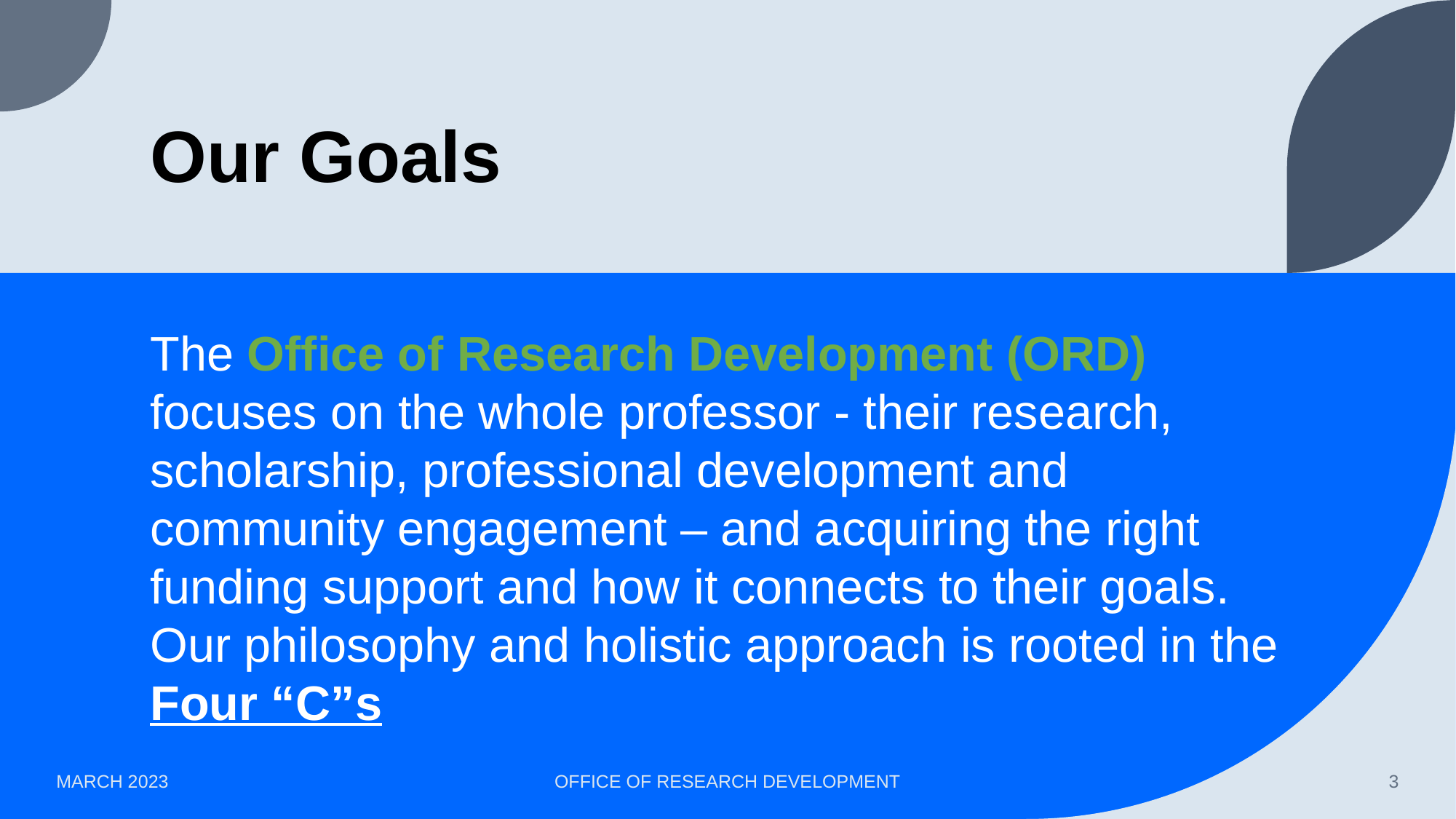

# Our Goals
The Office of Research Development (ORD) focuses on the whole professor - their research, scholarship, professional development and community engagement – and acquiring the right funding support and how it connects to their goals. Our philosophy and holistic approach is rooted in the Four “C”s
MARCH 2023
OFFICE OF RESEARCH DEVELOPMENT
3